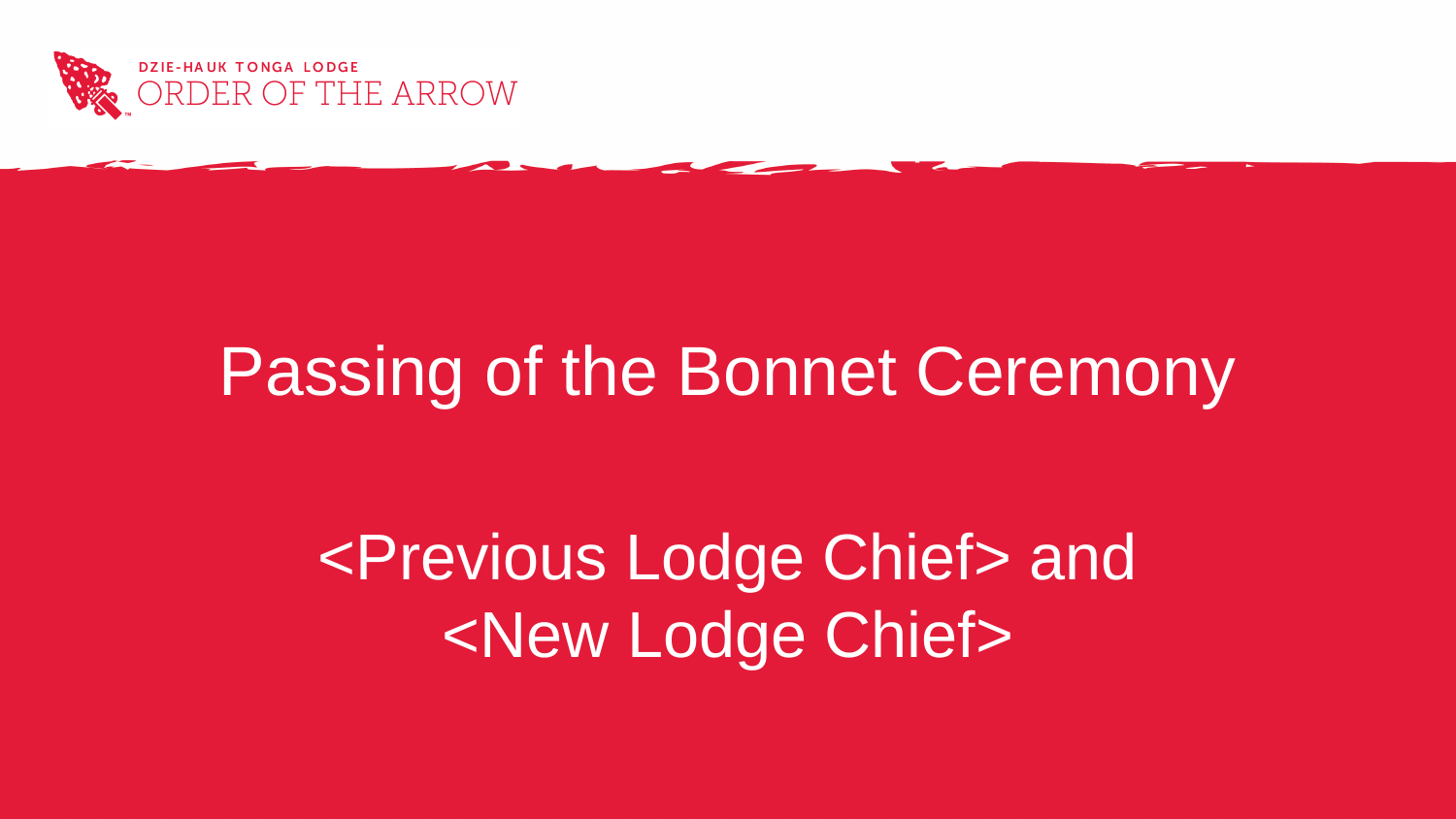

# Passing of the Bonnet Ceremony
<Previous Lodge Chief> and <New Lodge Chief>